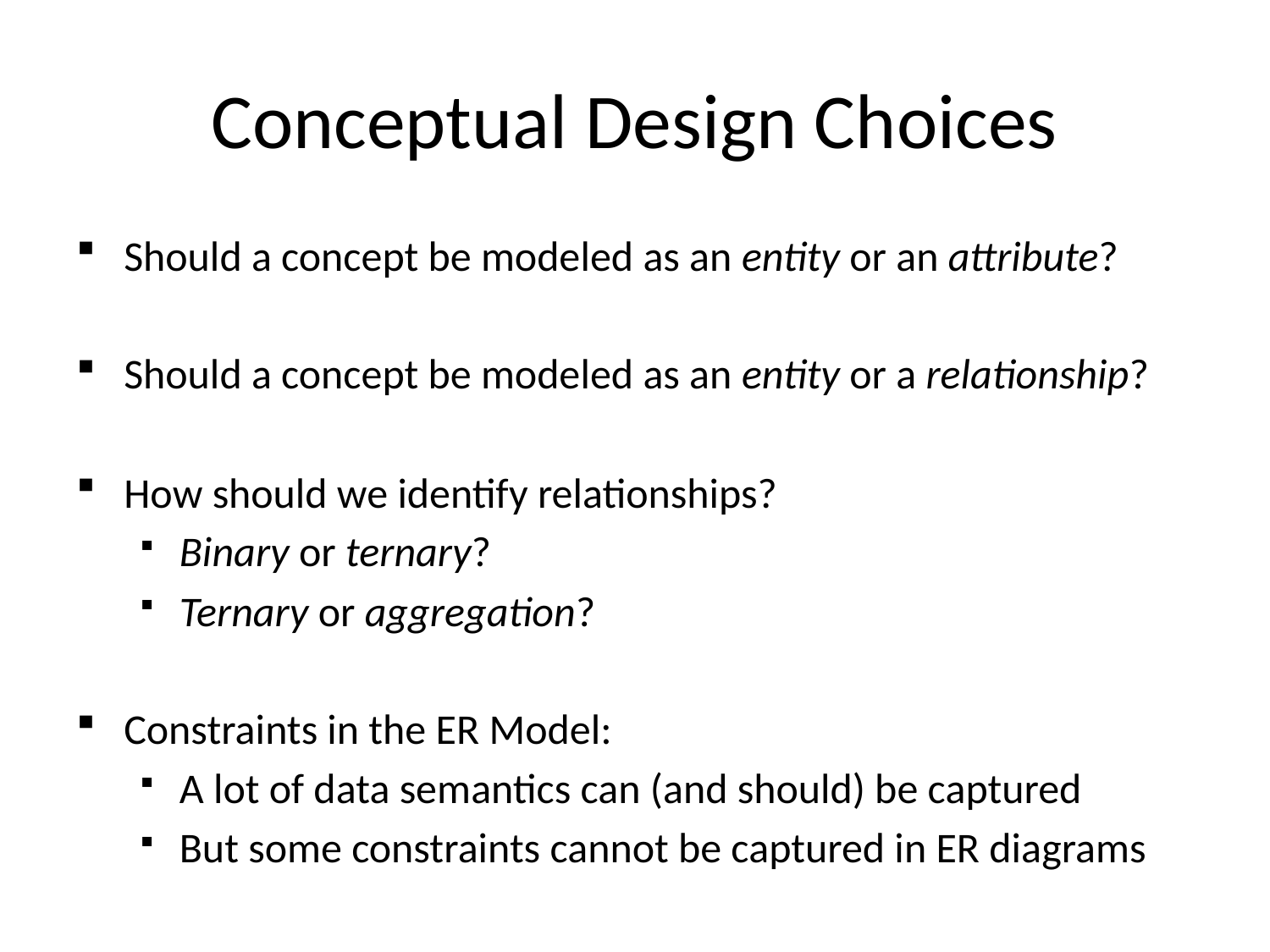

# Conceptual Design Choices
Should a concept be modeled as an entity or an attribute?

Should a concept be modeled as an entity or a relationship?

How should we identify relationships?
Binary or ternary?
Ternary or aggregation?

Constraints in the ER Model:
A lot of data semantics can (and should) be captured
But some constraints cannot be captured in ER diagrams